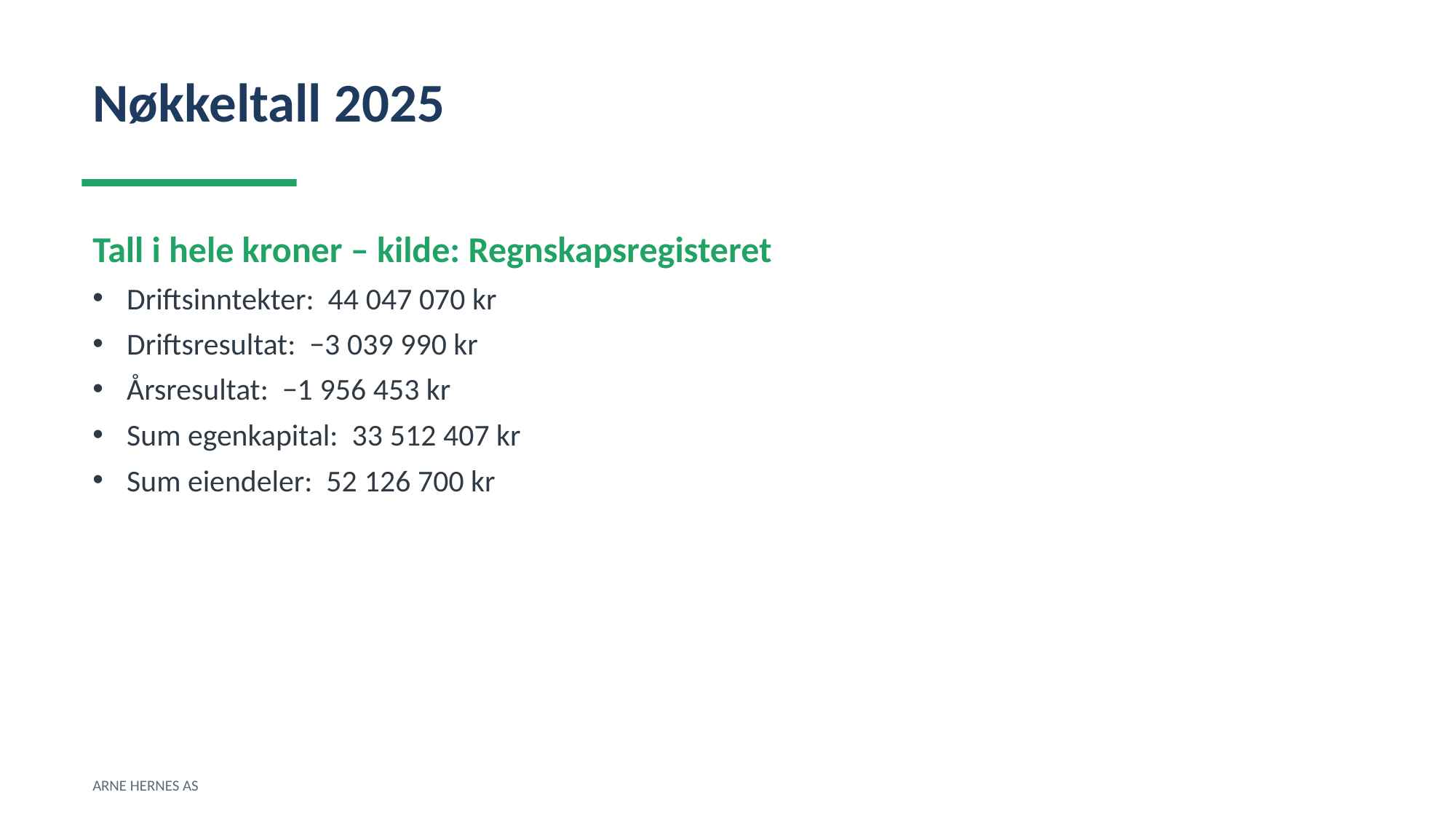

Nøkkeltall 2025

Tall i hele kroner – kilde: Regnskapsregisteret
Driftsinntekter:  44 047 070 kr
Driftsresultat:  −3 039 990 kr
Årsresultat:  −1 956 453 kr
Sum egenkapital:  33 512 407 kr
Sum eiendeler:  52 126 700 kr
ARNE HERNES AS